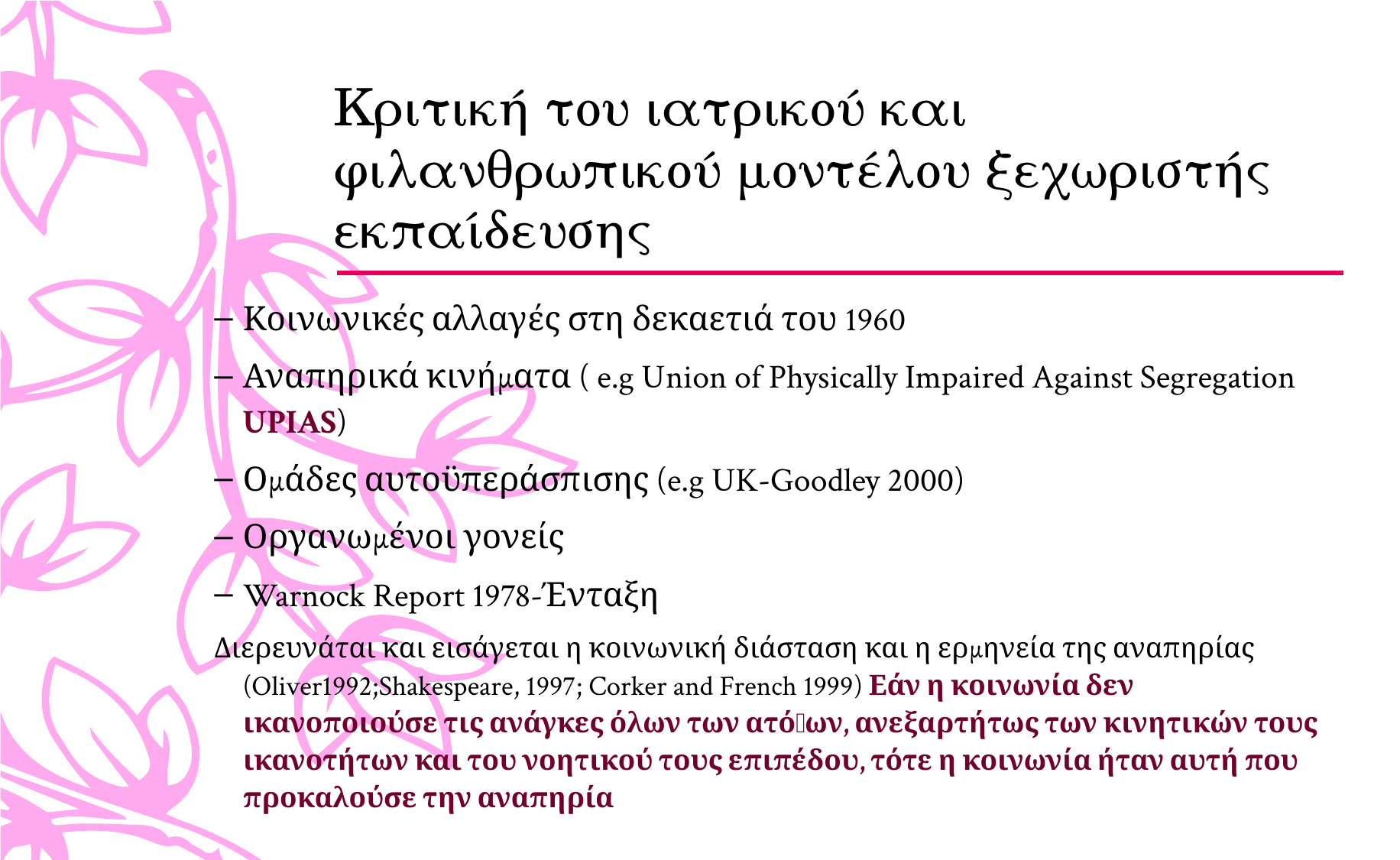

# Κριτική του ιατρικού και φιλανθρωπικού μοντέλου ξεχωριστής εκπαίδευσης
Κοινωνικές αλλαγές στη δεκαετιά του 1960
Αναπηρικά κινήματα ( e.g Union of Physically Impaired Against Segregation UPIAS)
Ομάδες αυτοϋπεράσπισης (e.g UK-Goodley 2000)
Οργανωμένοι γονείς
Warnock Report 1978-Ένταξη
Διερευνάται και εισάγεται η κοινωνική διάσταση και η ερμηνεία της αναπηρίας (Oliver1992;Shakespeare, 1997; Corker and French 1999) Εάν η κοινωνία δεν ικανοποιούσε τις ανάγκες όλων των ατόμων, ανεξαρτήτως των κινητικών τους ικανοτήτων και του νοητικού τους επιπέδου, τότε η κοινωνία ήταν αυτή που προκαλούσε την αναπηρία